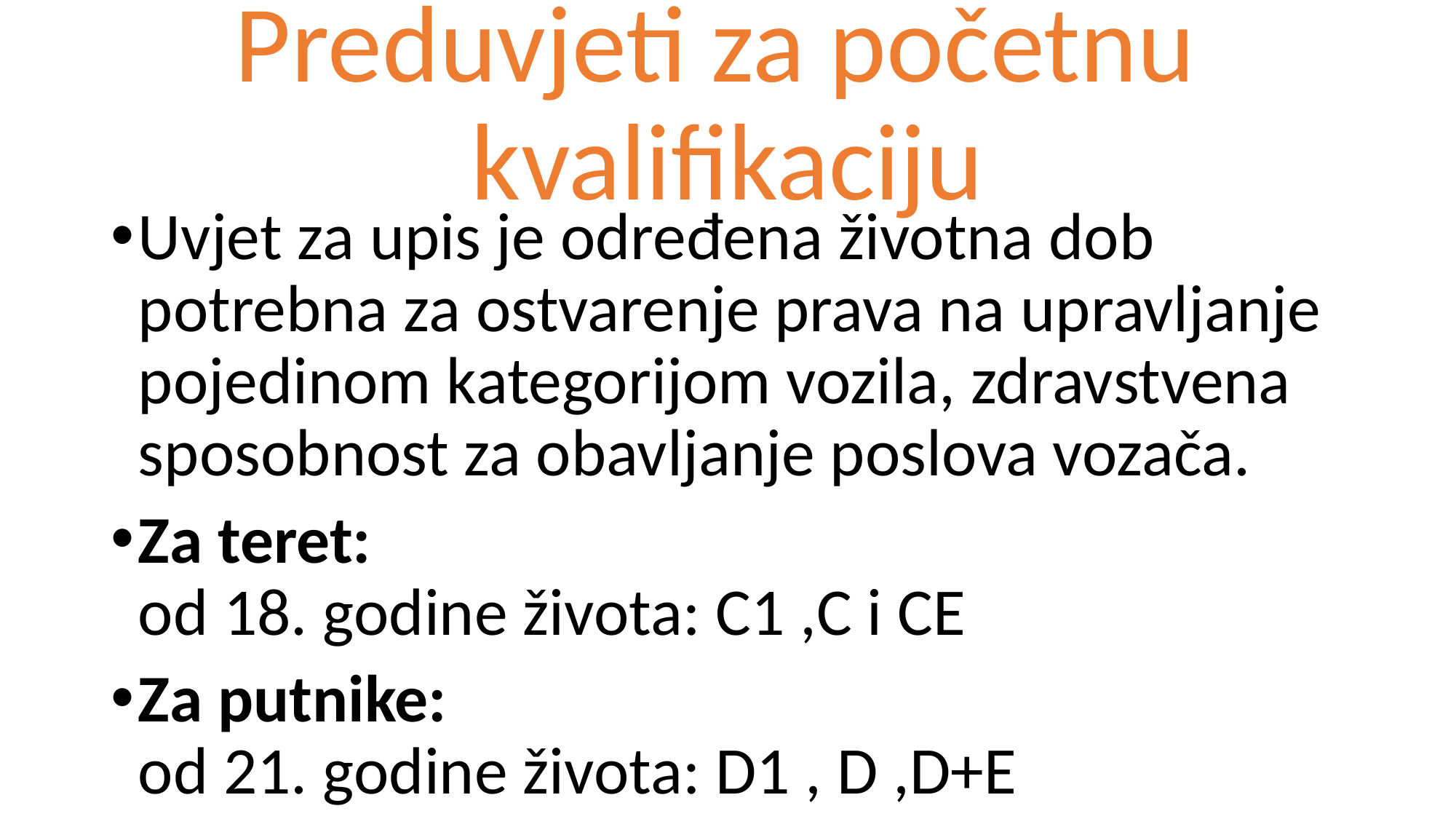

# Preduvjeti za početnu  kvalifikaciju
Uvjet za upis je određena životna dob potrebna za ostvarenje prava na upravljanje pojedinom kategorijom vozila, zdravstvena sposobnost za obavljanje poslova vozača.
Za teret:
od 18. godine života: C1 ,C i CE
Za putnike:
od 21. godine života: D1 , D ,D+E